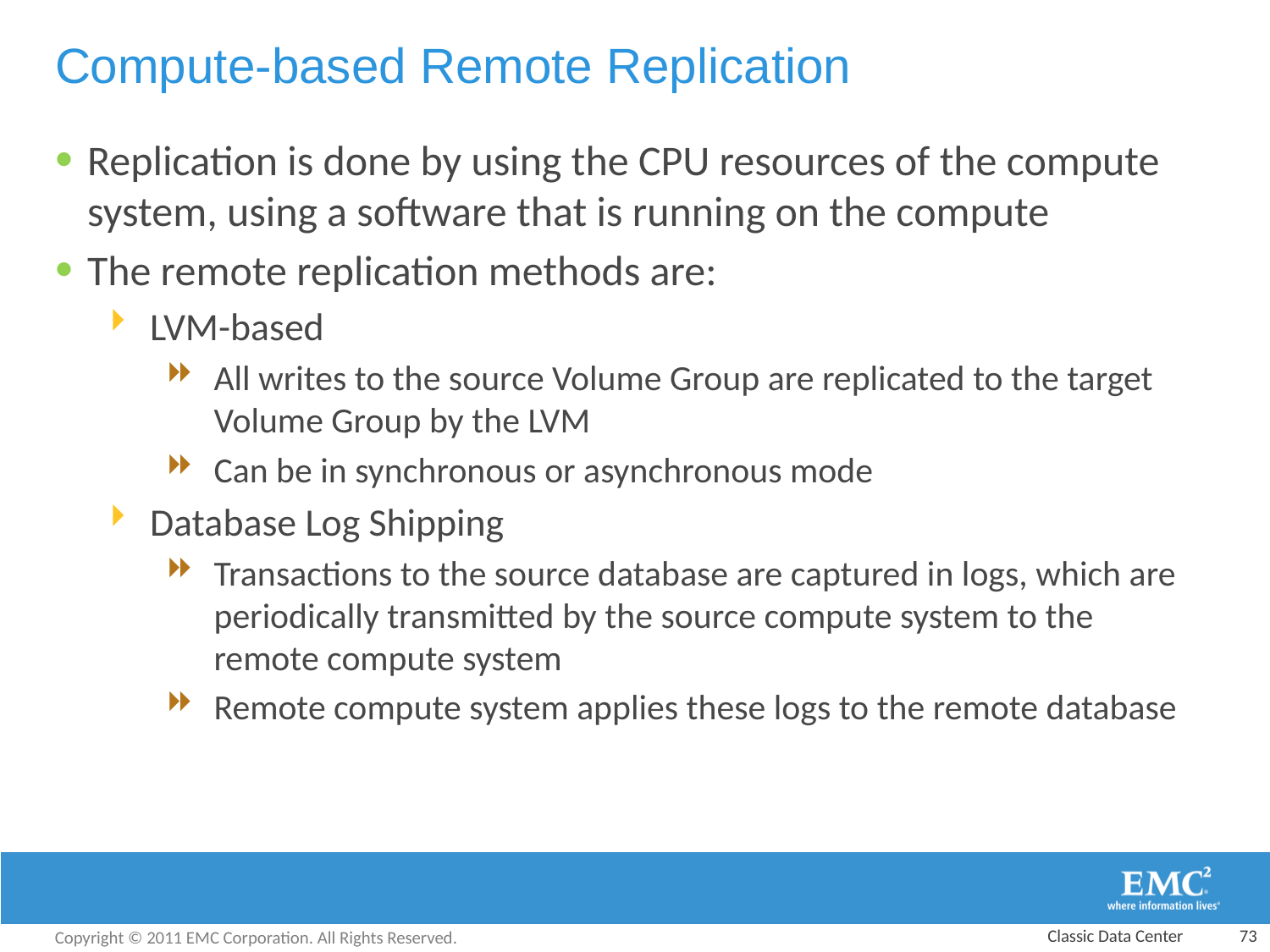

# Compute-based Remote Replication
Replication is done by using the CPU resources of the compute system, using a software that is running on the compute
The remote replication methods are:
LVM-based
All writes to the source Volume Group are replicated to the target Volume Group by the LVM
Can be in synchronous or asynchronous mode
Database Log Shipping
Transactions to the source database are captured in logs, which are periodically transmitted by the source compute system to the remote compute system
Remote compute system applies these logs to the remote database

Classic Data Center
73